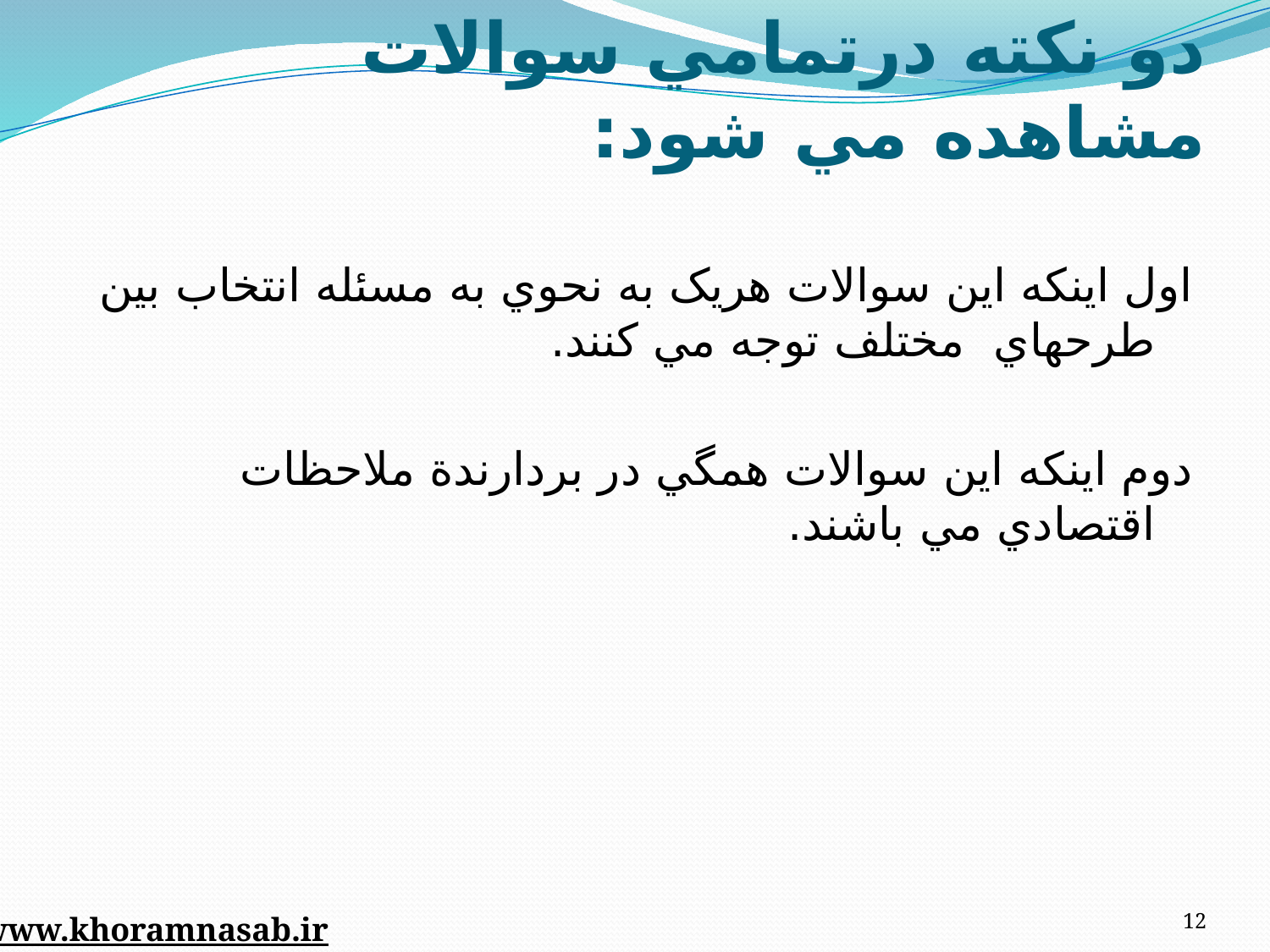

# دو نکته درتمامي سوالات مشاهده مي شود:
اول اينکه اين سوالات هريک به نحوي به مسئله انتخاب بين طرحهاي  مختلف توجه مي کنند.

دوم اينکه اين سوالات همگي در بردارندة ملاحظات اقتصادي مي باشند.

12
www.khoramnasab.ir